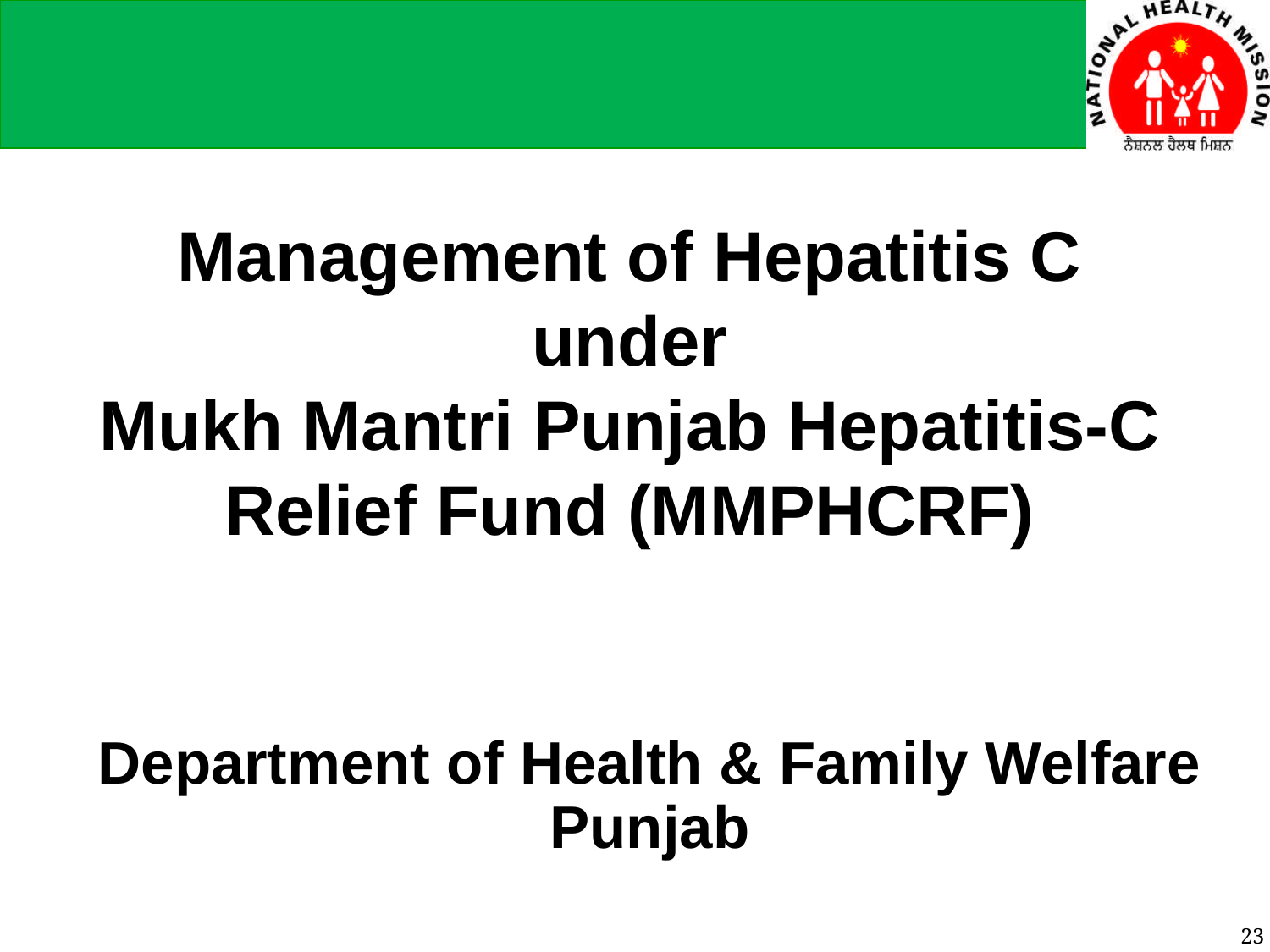

Management of Hepatitis C
under
Mukh Mantri Punjab Hepatitis-C Relief Fund (MMPHCRF)

Department of Health & Family Welfare
Punjab
23